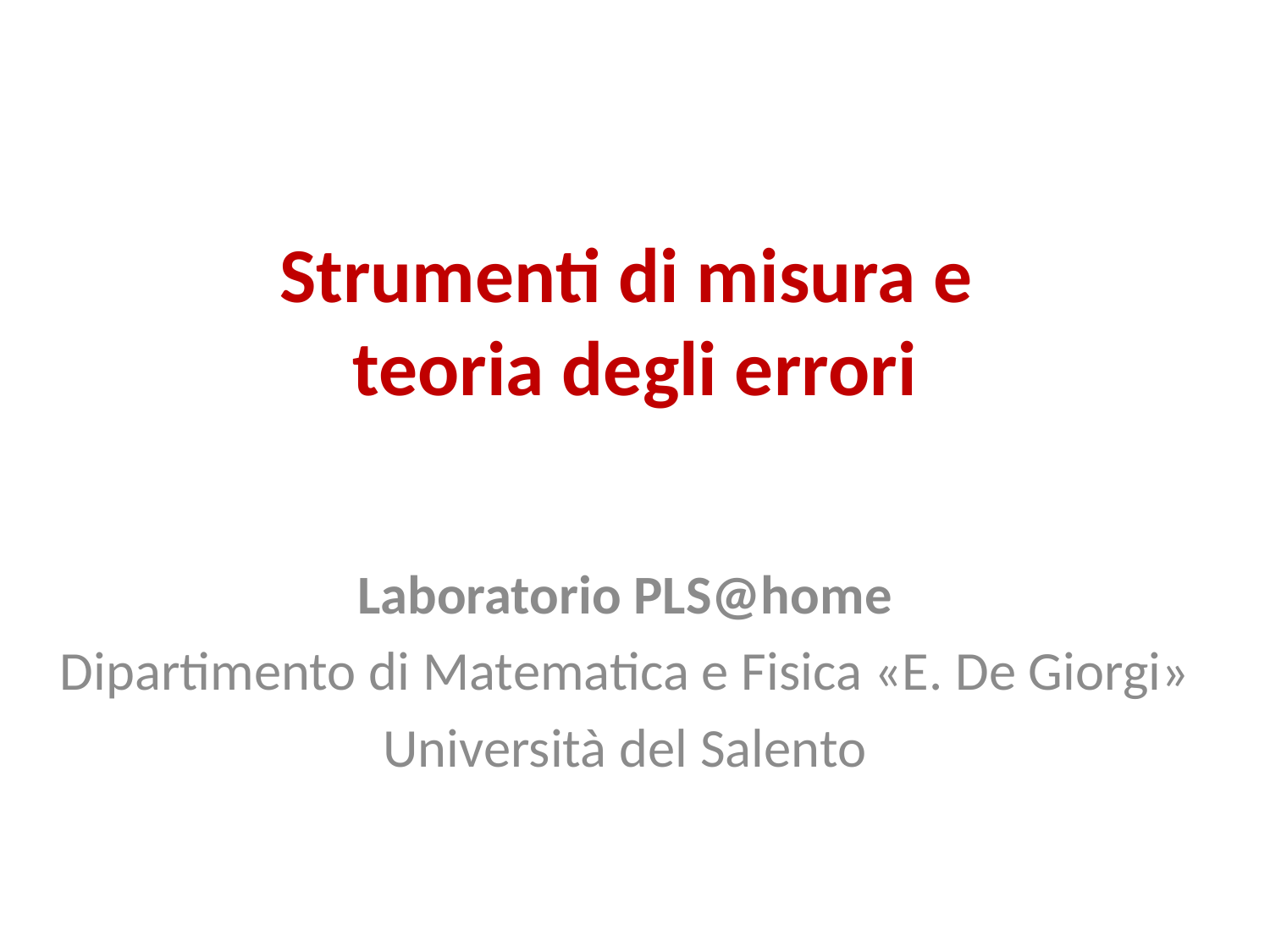

# Strumenti di misura e teoria degli errori
Laboratorio PLS@home
Dipartimento di Matematica e Fisica «E. De Giorgi»
Università del Salento